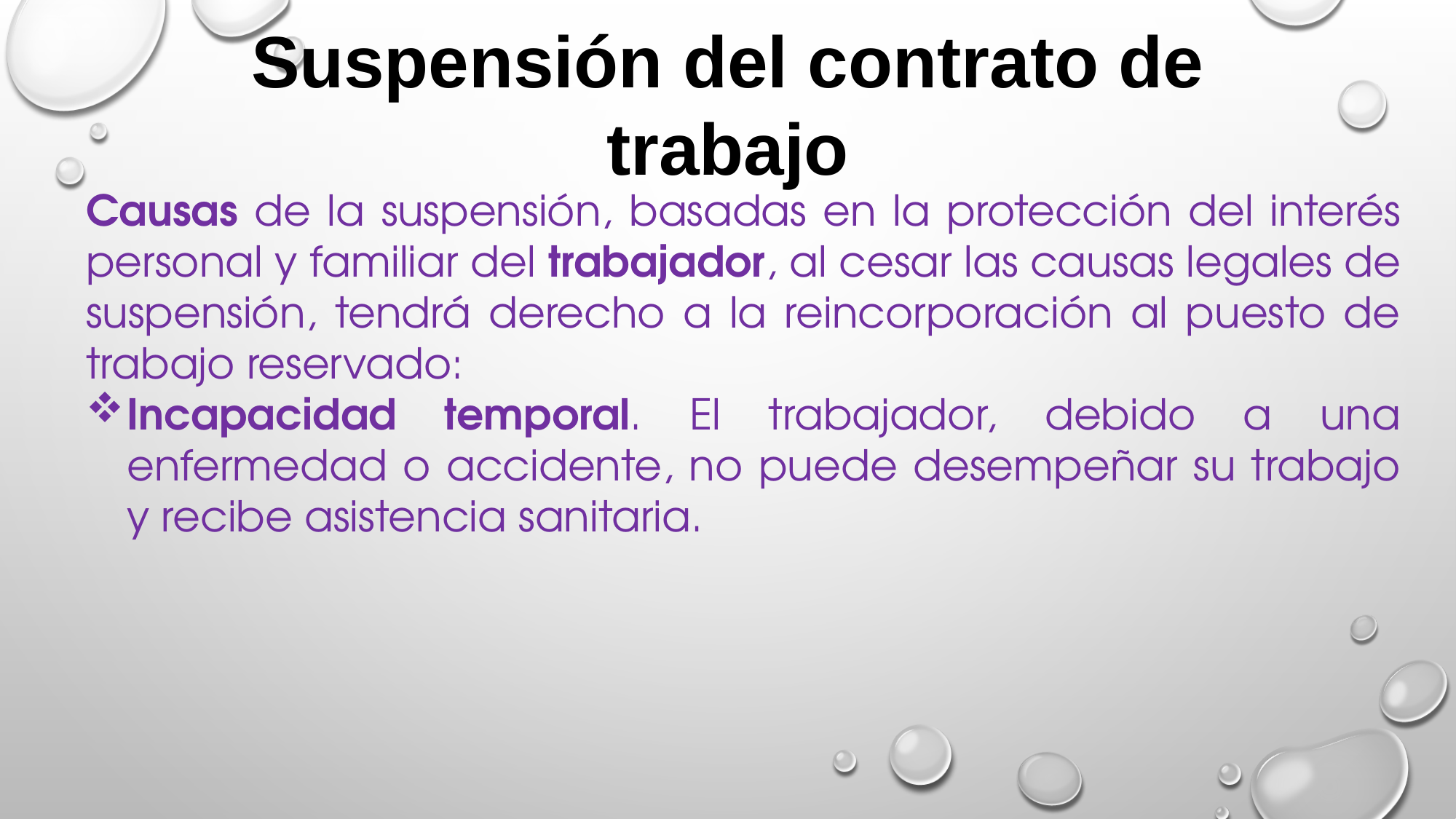

Suspensión del contrato de trabajo
Causas de la suspensión, basadas en la protección del interés personal y familiar del trabajador, al cesar las causas legales de suspensión, tendrá derecho a la reincorporación al puesto de trabajo reservado:
Incapacidad temporal. El trabajador, debido a una enfermedad o accidente, no puede desempeñar su trabajo y recibe asistencia sanitaria.